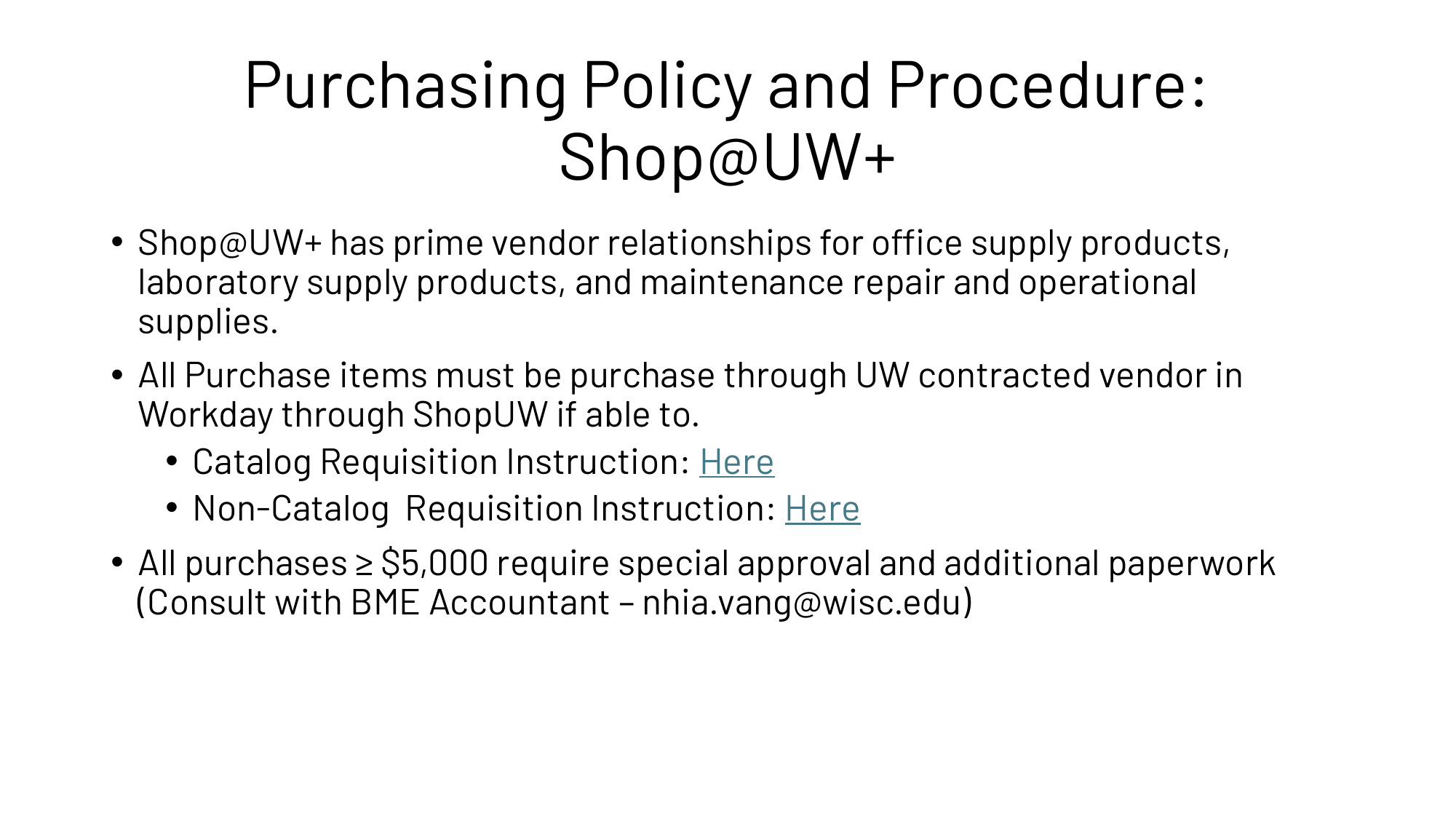

# Purchasing Policy and Procedure: Shop@UW+
Shop@UW+ has prime vendor relationships for office supply products, laboratory supply products, and maintenance repair and operational supplies.
All Purchase items must be purchase through UW contracted vendor in Workday through ShopUW if able to.
Catalog Requisition Instruction: Here
Non-Catalog  Requisition Instruction: Here
All purchases ≥ $5,000 require special approval and additional paperwork (Consult with BME Accountant – nhia.vang@wisc.edu)